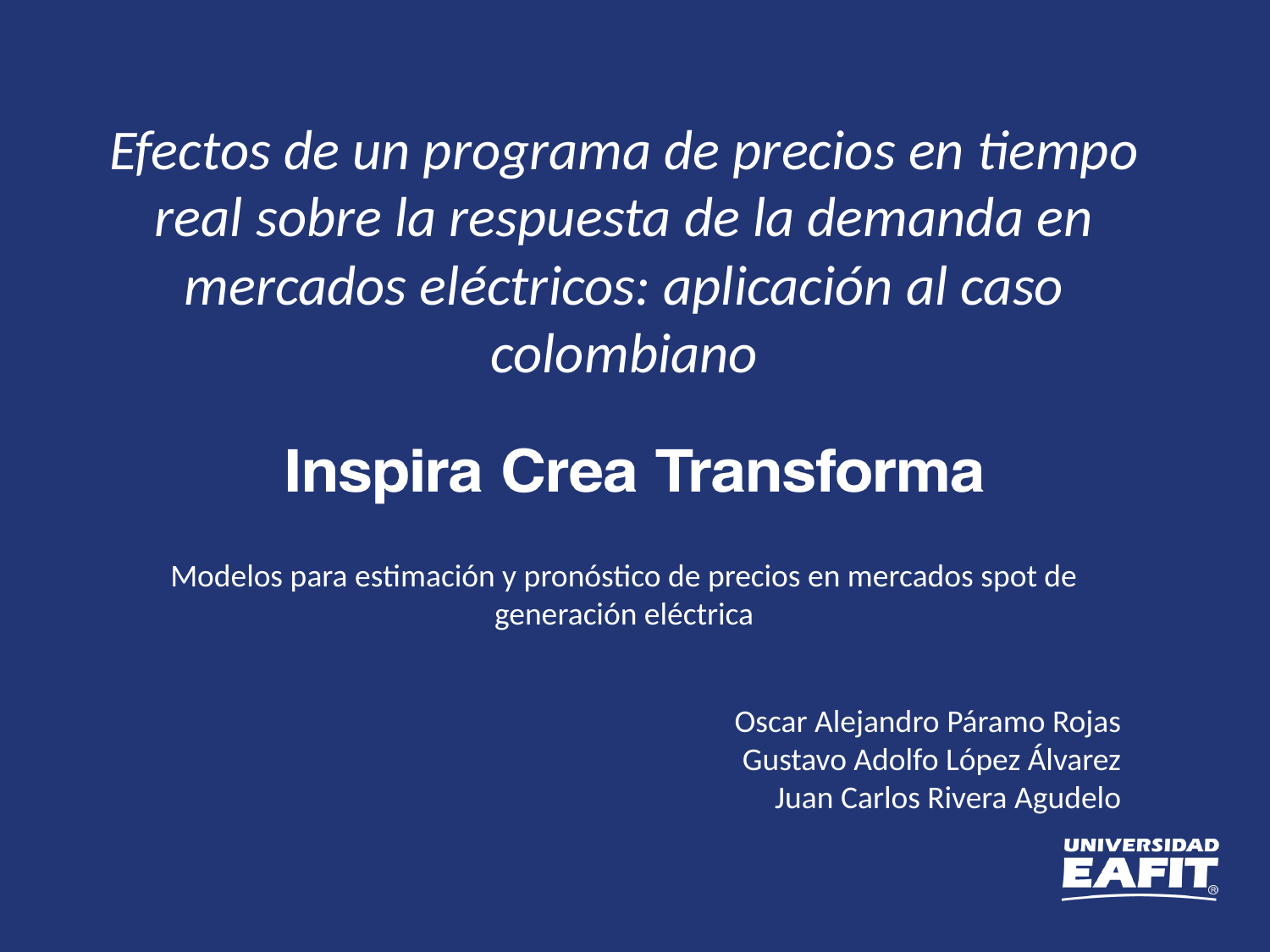

Efectos de un programa de precios en tiempo real sobre la respuesta de la demanda en mercados eléctricos: aplicación al caso colombiano
Modelos para estimación y pronóstico de precios en mercados spot de generación eléctrica
Oscar Alejandro Páramo Rojas
Gustavo Adolfo López Álvarez
Juan Carlos Rivera Agudelo